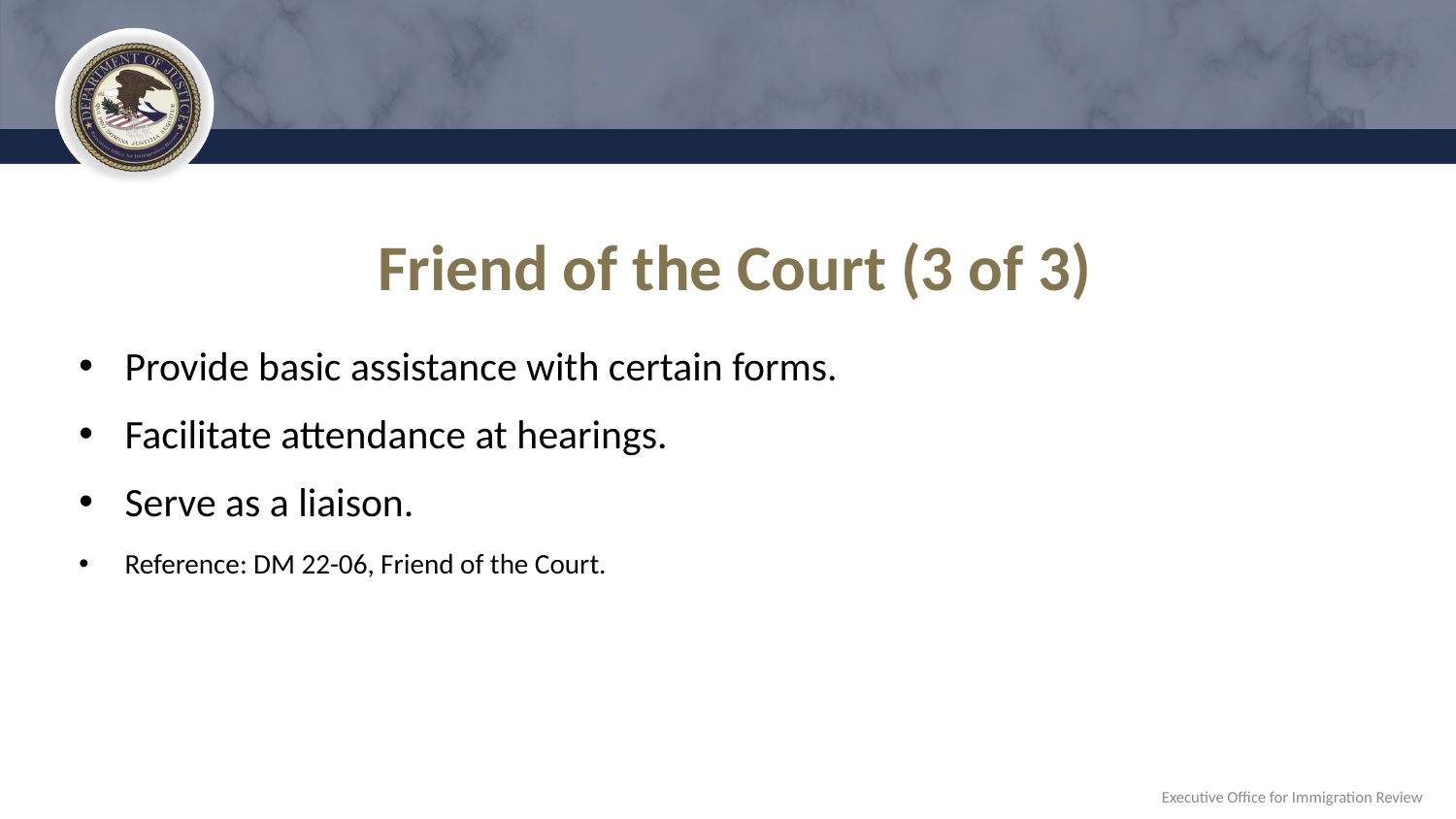

# Friend of the Court (3 of 3)
Provide basic assistance with certain forms.
Facilitate attendance at hearings.
Serve as a liaison.
Reference: DM 22-06, Friend of the Court.

Executive Office for Immigration Review